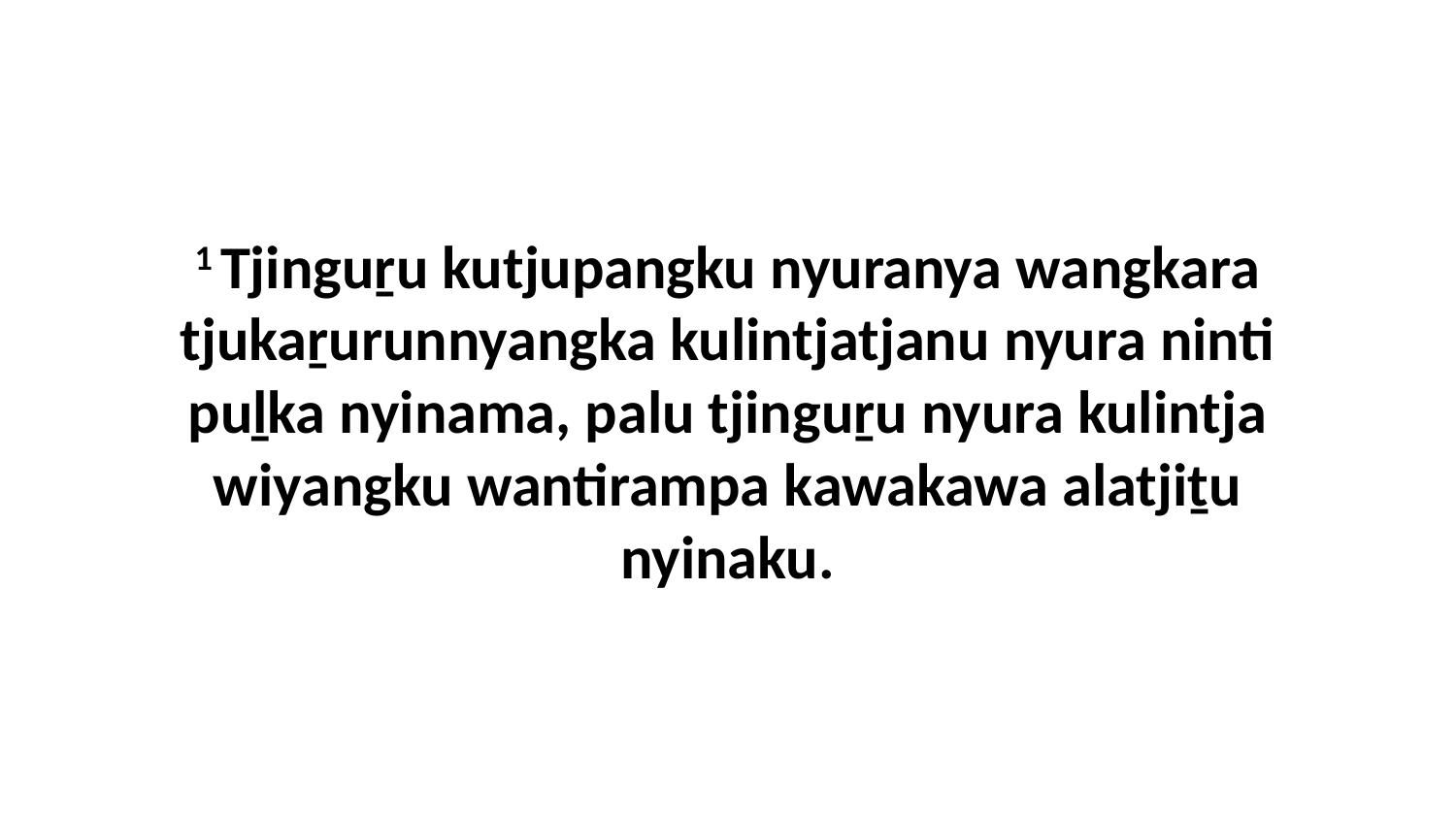

1 Tjinguṟu kutjupangku nyuranya wangkara tjukaṟurunnyangka kulintjatjanu nyura ninti puḻka nyinama, palu tjinguṟu nyura kulintja wiyangku wantirampa kawakawa alatjiṯu nyinaku.